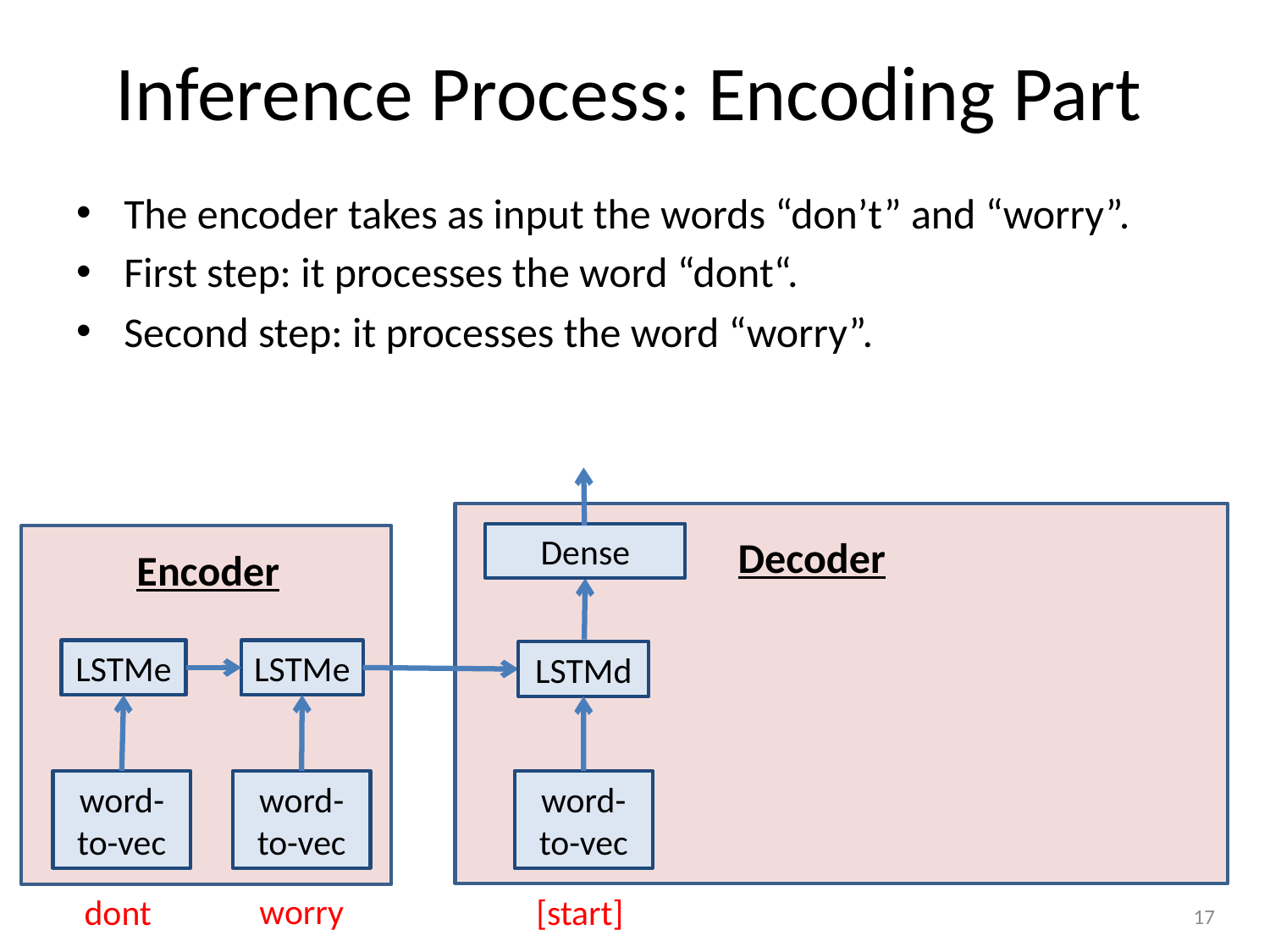

# Inference Process: Encoding Part
The encoder takes as input the words “don’t” and “worry”.
First step: it processes the word “dont“.
Second step: it processes the word “worry”.

Dense
Decoder

Encoder
LSTMe
LSTMe
LSTMd
word-
to-vec
word-
to-vec
word-
to-vec
worry
dont
[start]
17